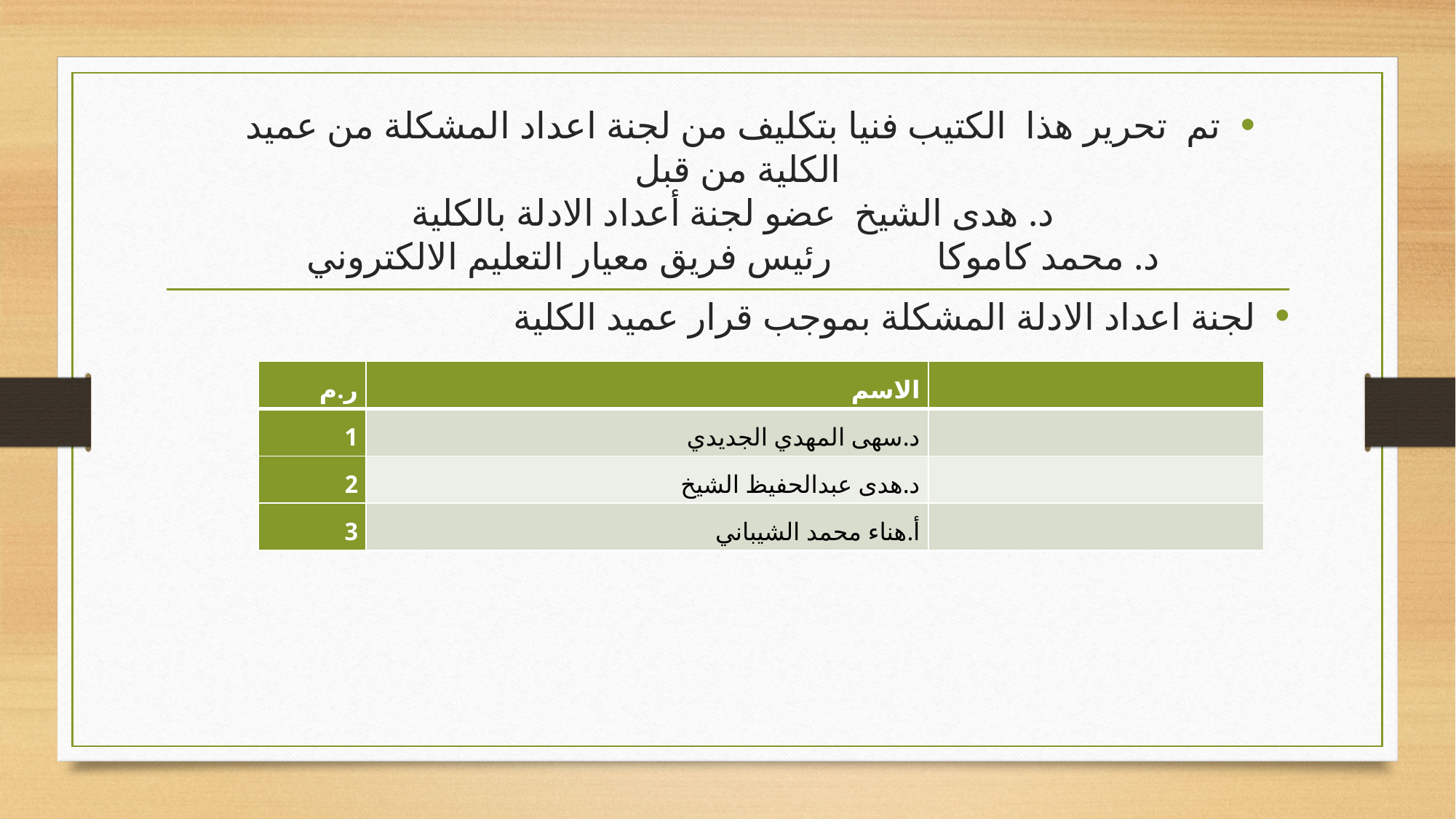

تم  تحرير هذا  الكتيب فنيا بتكليف من لجنة اعداد المشكلة من عميد الكلية من قبل
د. هدى الشيخ		عضو لجنة أعداد الادلة بالكلية
د. محمد كاموكا 		رئيس فريق معيار التعليم الالكتروني
لجنة اعداد الادلة المشكلة بموجب قرار عميد الكلية
| ر.م | الاسم |  |
| --- | --- | --- |
| 1 | د.سهى المهدي الجديدي |  |
| 2 | د.هدى عبدالحفيظ الشيخ |  |
| 3 | أ.هناء محمد الشيباني |  |